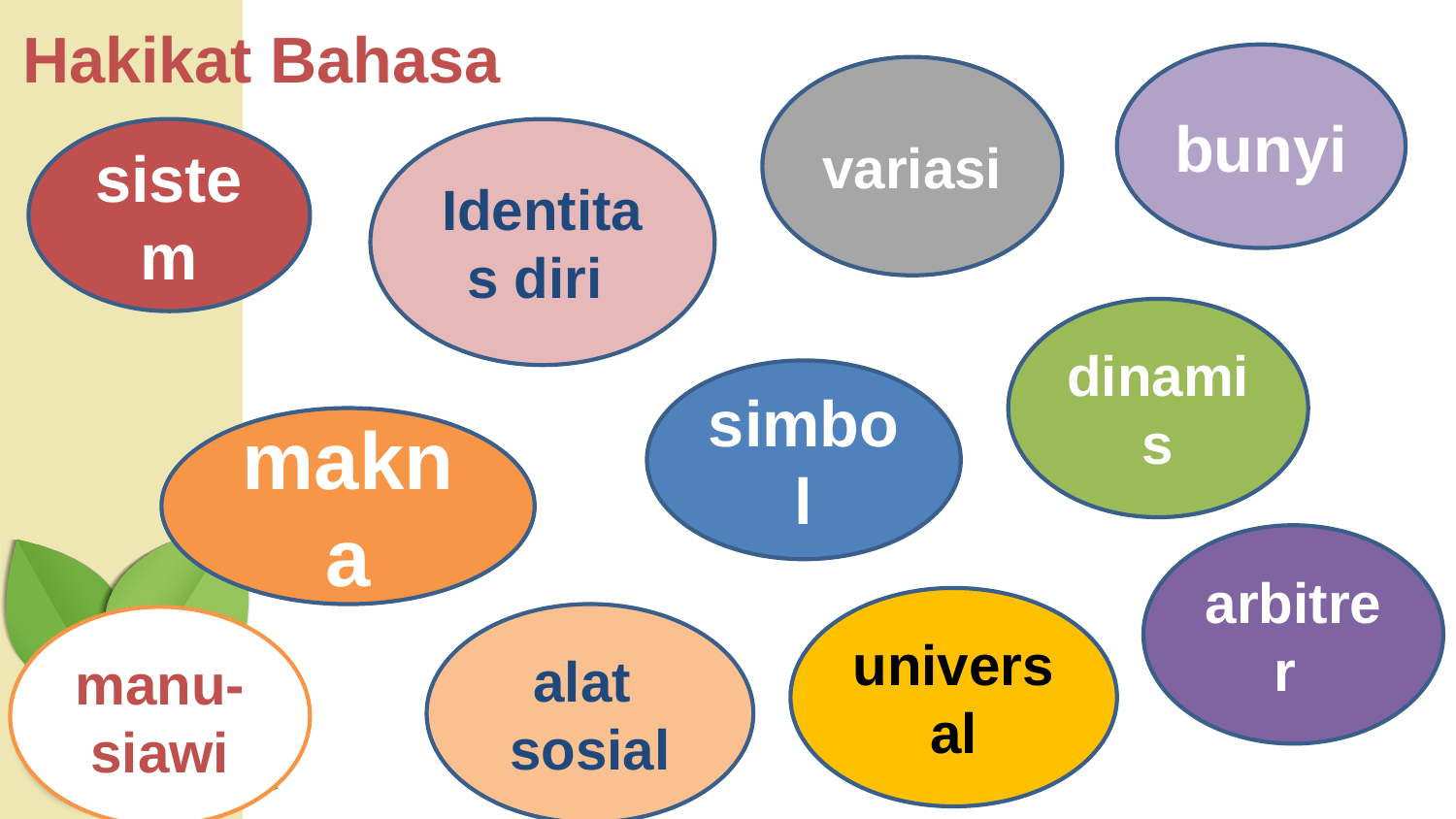

Hakikat Bahasa
bunyi
variasi
sistem
Identitas diri
dinamis
simbol
makna
arbitrer
universal
alat
sosial
manu-
siawi